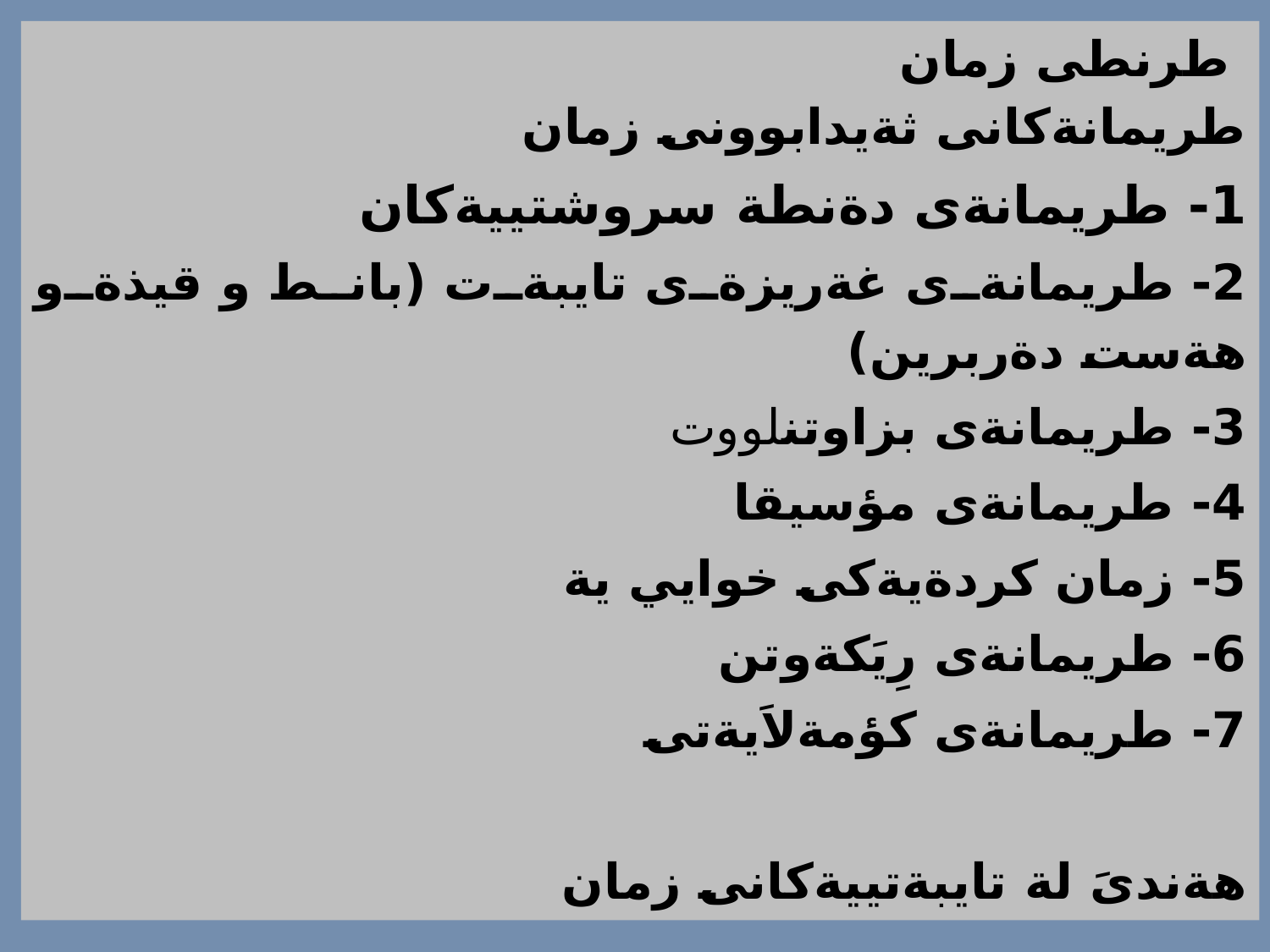

طرنطى زمان
طريمانةكانى ثةيدابوونى زمان
1- طريمانةى دةنطة سروشتييةكان
2- طريمانةى غةريزةى تايبةت (بانط و قيذةو هةست دةربرين)
3- طريمانةى بزاوتنلووت
4- طريمانةى مؤسيقا
5- زمان كردةيةكى خوايي ية
6- طريمانةى رِيَكةوتن
7- طريمانةى كؤمةلاَيةتى

هةندىَ لة تايبةتييةكانى زمان